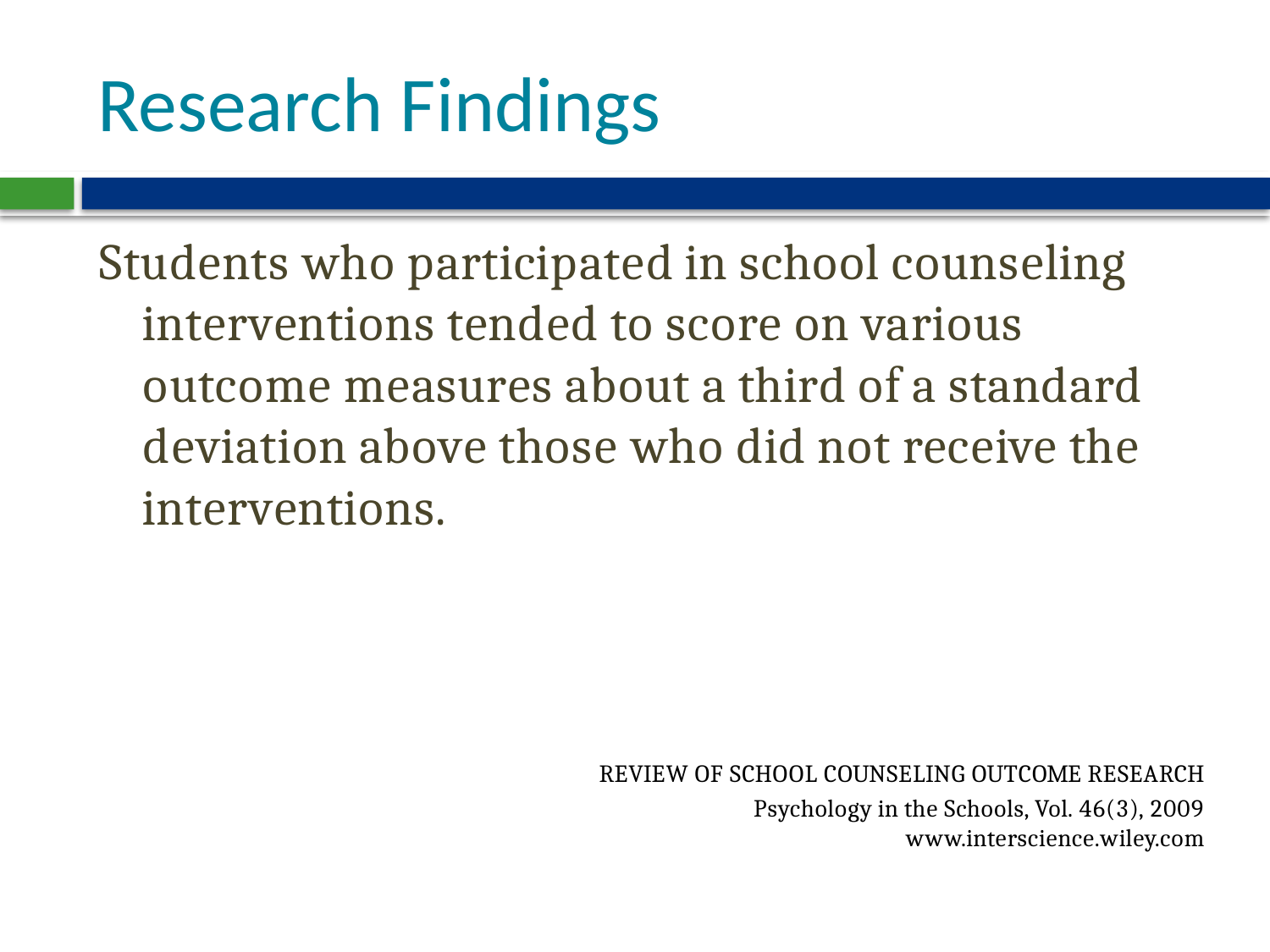

# Research Findings
Students who participated in school counseling interventions tended to score on various outcome measures about a third of a standard deviation above those who did not receive the interventions.

 REVIEW OF SCHOOL COUNSELING OUTCOME RESEARCH
Psychology in the Schools, Vol. 46(3), 2009
www.interscience.wiley.com